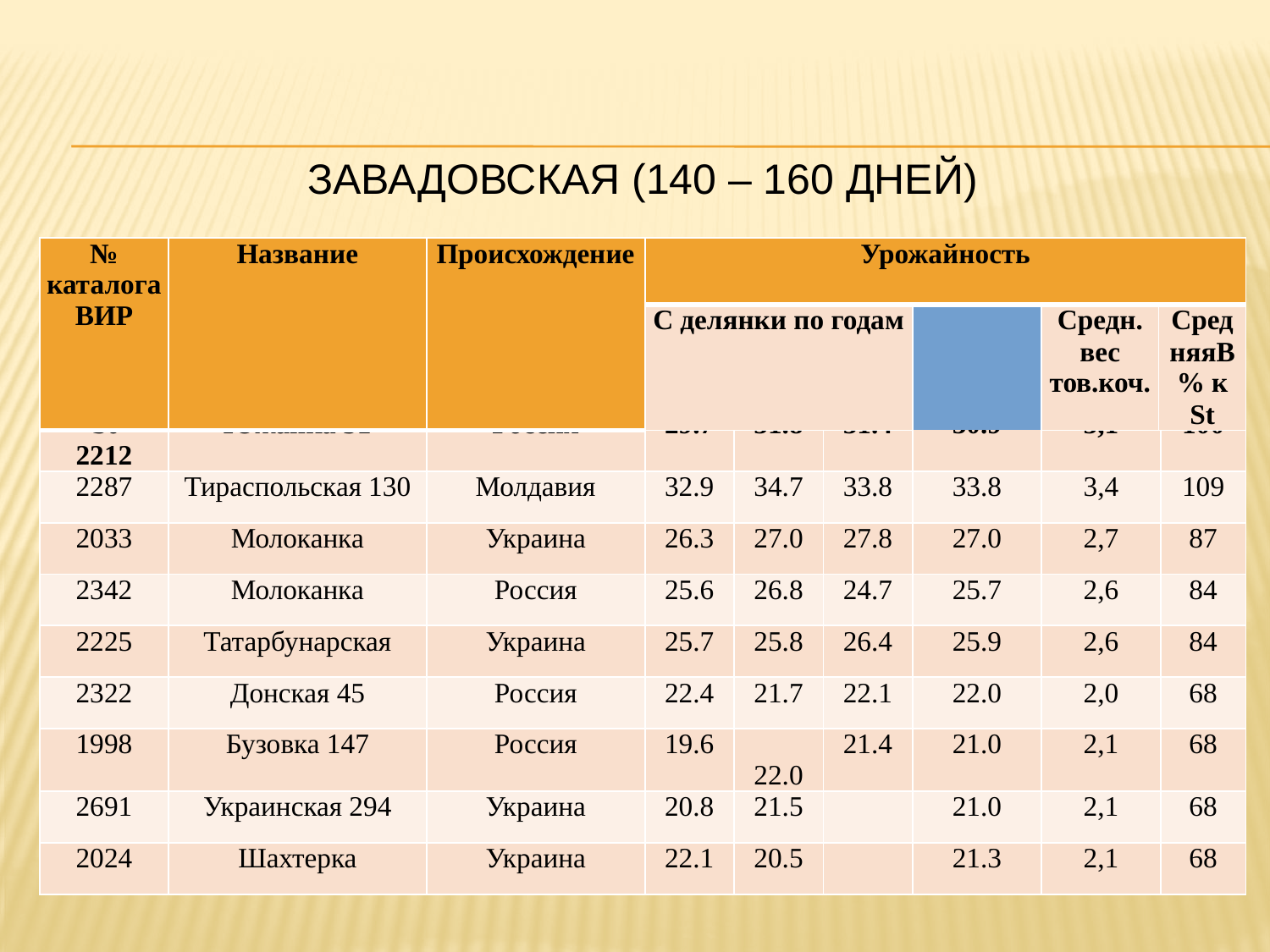

# Завадовская (140 – 160 дней)
| № каталога ВИР | Название | Происхождение | Урожайность |  |  |  |  |  |
| --- | --- | --- | --- | --- | --- | --- | --- | --- |
|  |  |  | С делянки по годам |  |  | Средняя | Средн. вес тов.коч. | В % к St |
|  |  |  |  |  |  |  |  |  |
| --- | --- | --- | --- | --- | --- | --- | --- | --- |
| St 2212 | Южанка 31 | Россия | 29.7 | 31.8 | 31.4 | 30.9 | 3,1 | 100 |
| 2287 | Тираспольская 130 | Молдавия | 32.9 | 34.7 | 33.8 | 33.8 | 3,4 | 109 |
| 2033 | Молоканка | Украина | 26.3 | 27.0 | 27.8 | 27.0 | 2,7 | 87 |
| 2342 | Молоканка | Россия | 25.6 | 26.8 | 24.7 | 25.7 | 2,6 | 84 |
| 2225 | Татарбунарская | Украина | 25.7 | 25.8 | 26.4 | 25.9 | 2,6 | 84 |
| 2322 | Донская 45 | Россия | 22.4 | 21.7 | 22.1 | 22.0 | 2,0 | 68 |
| 1998 | Бузовка 147 | Россия | 19.6 | 22.0 | 21.4 | 21.0 | 2,1 | 68 |
| 2691 | Украинская 294 | Украина | 20.8 | 21.5 |  | 21.0 | 2,1 | 68 |
| 2024 | Шахтерка | Украина | 22.1 | 20.5 |  | 21.3 | 2,1 | 68 |